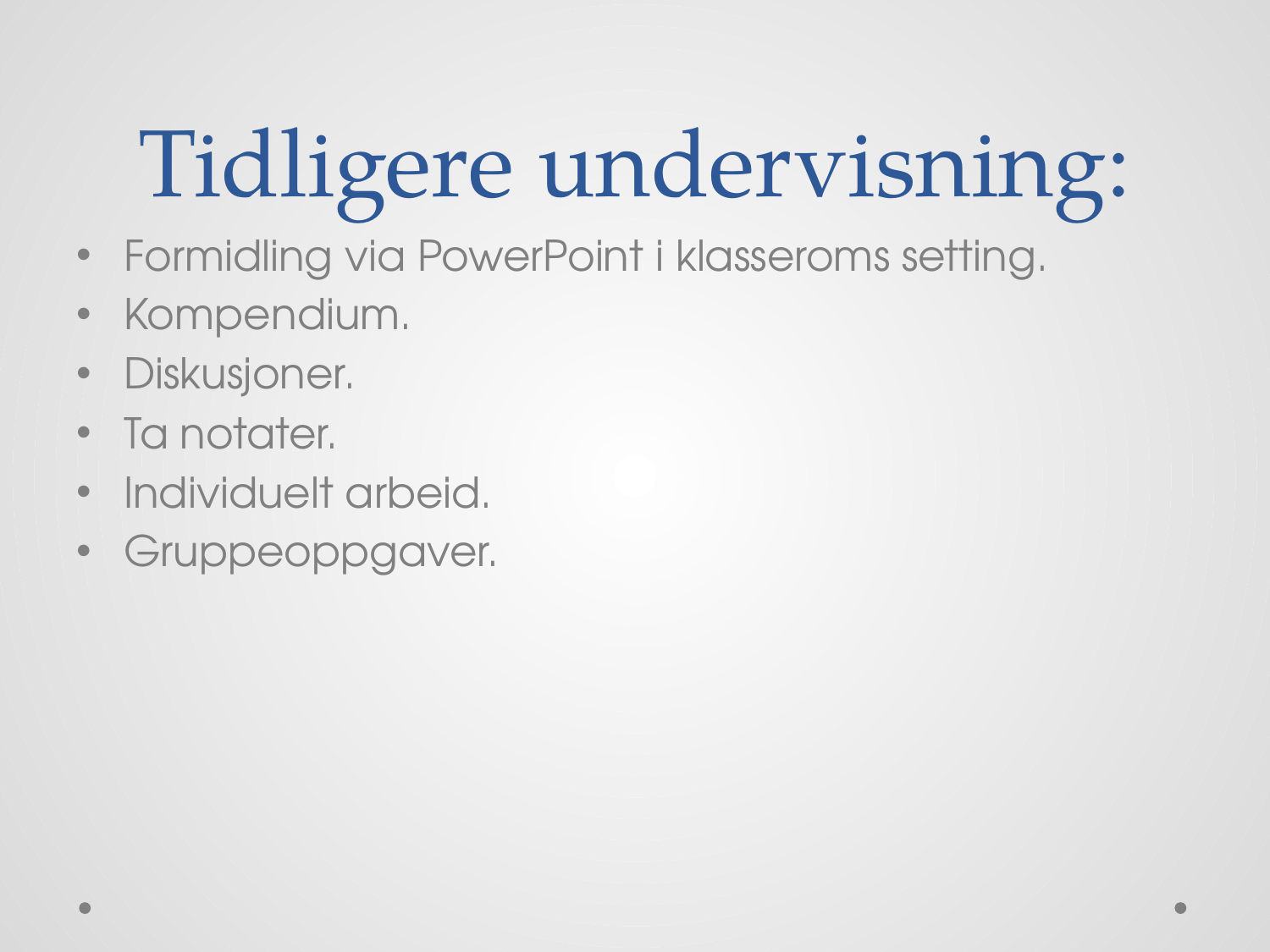

# Tidligere undervisning:
Formidling via PowerPoint i klasseroms setting.
Kompendium.
Diskusjoner.
Ta notater.
Individuelt arbeid.
Gruppeoppgaver.